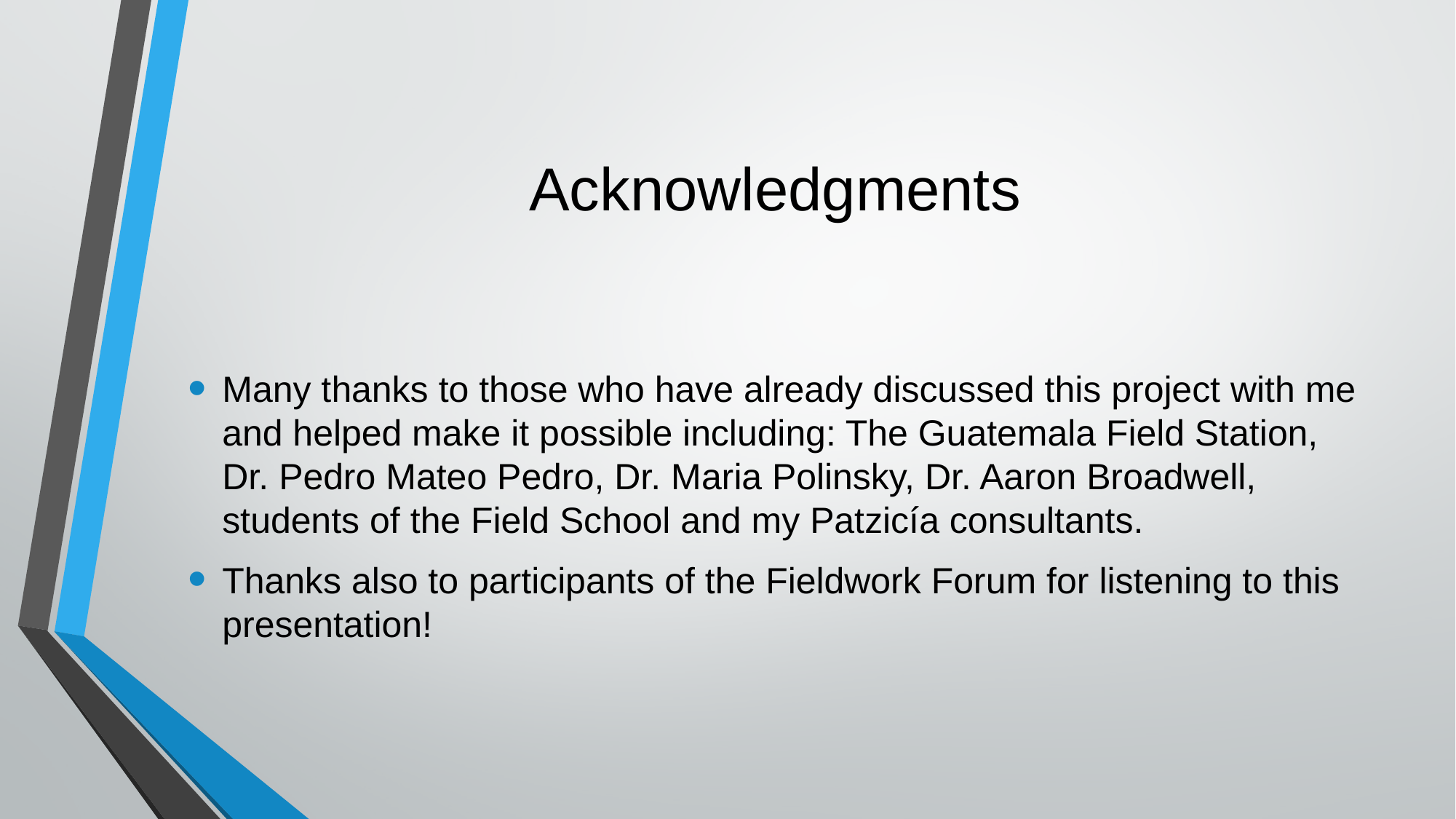

# Acknowledgments
Many thanks to those who have already discussed this project with me and helped make it possible including: The Guatemala Field Station, Dr. Pedro Mateo Pedro, Dr. Maria Polinsky, Dr. Aaron Broadwell, students of the Field School and my Patzicía consultants.
Thanks also to participants of the Fieldwork Forum for listening to this presentation!